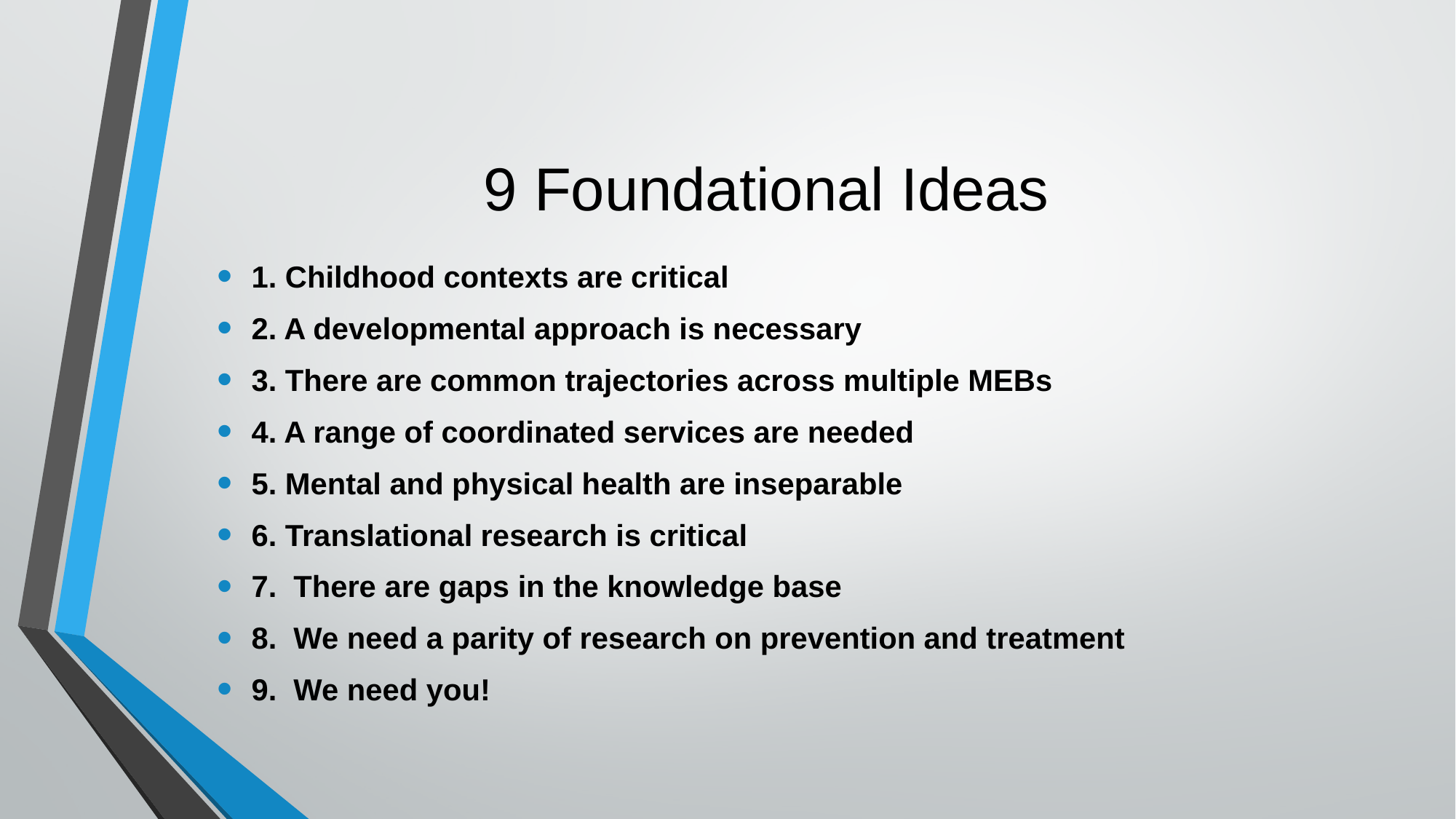

# 9 Foundational Ideas
1. Childhood contexts are critical
2. A developmental approach is necessary
3. There are common trajectories across multiple MEBs
4. A range of coordinated services are needed
5. Mental and physical health are inseparable
6. Translational research is critical
7.  There are gaps in the knowledge base
8.  We need a parity of research on prevention and treatment
9.  We need you!